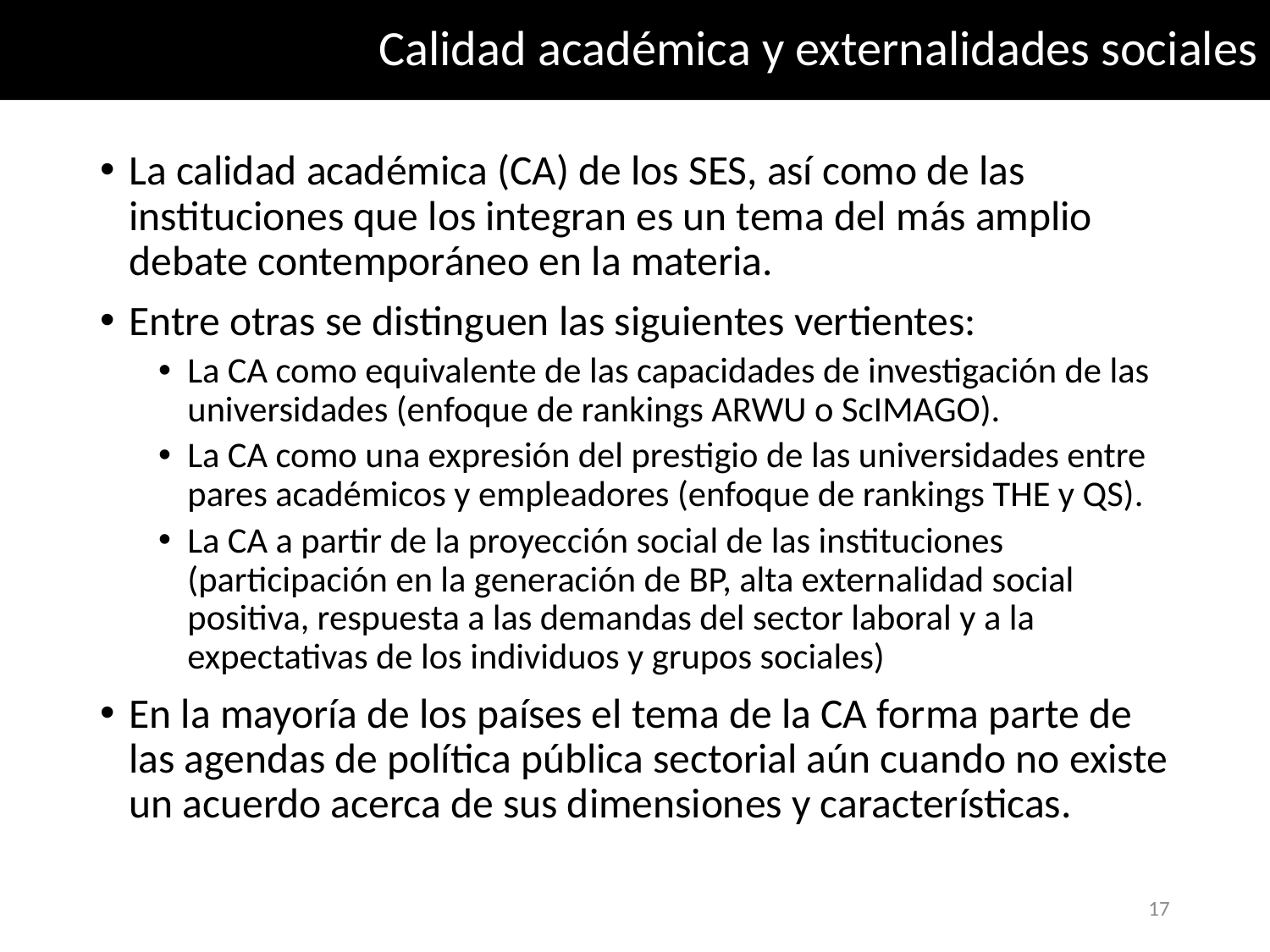

# Calidad académica y externalidades sociales
La calidad académica (CA) de los SES, así como de las instituciones que los integran es un tema del más amplio debate contemporáneo en la materia.
Entre otras se distinguen las siguientes vertientes:
La CA como equivalente de las capacidades de investigación de las universidades (enfoque de rankings ARWU o ScIMAGO).
La CA como una expresión del prestigio de las universidades entre pares académicos y empleadores (enfoque de rankings THE y QS).
La CA a partir de la proyección social de las instituciones (participación en la generación de BP, alta externalidad social positiva, respuesta a las demandas del sector laboral y a la expectativas de los individuos y grupos sociales)
En la mayoría de los países el tema de la CA forma parte de las agendas de política pública sectorial aún cuando no existe un acuerdo acerca de sus dimensiones y características.

17